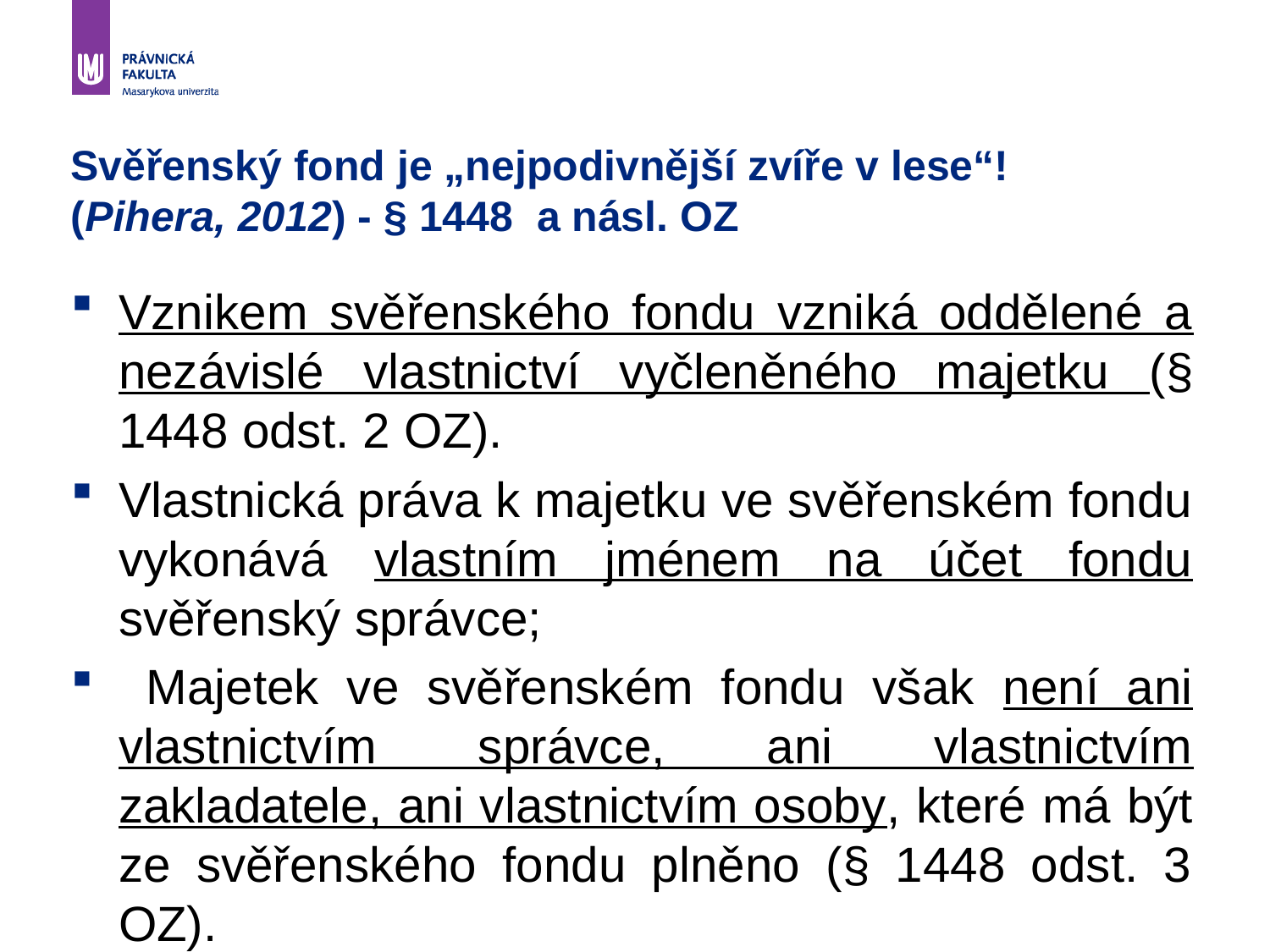

# Svěřenský fond je „nejpodivnější zvíře v lese“! (Pihera, 2012) - § 1448  a násl. OZ
Vznikem svěřenského fondu vzniká oddělené a nezávislé vlastnictví vyčleněného majetku (§ 1448 odst. 2 OZ).
Vlastnická práva k majetku ve svěřenském fondu vykonává vlastním jménem na účet fondu svěřenský správce;
 Majetek ve svěřenském fondu však není ani vlastnictvím správce, ani vlastnictvím zakladatele, ani vlastnictvím osoby, které má být ze svěřenského fondu plněno (§ 1448 odst. 3 OZ).